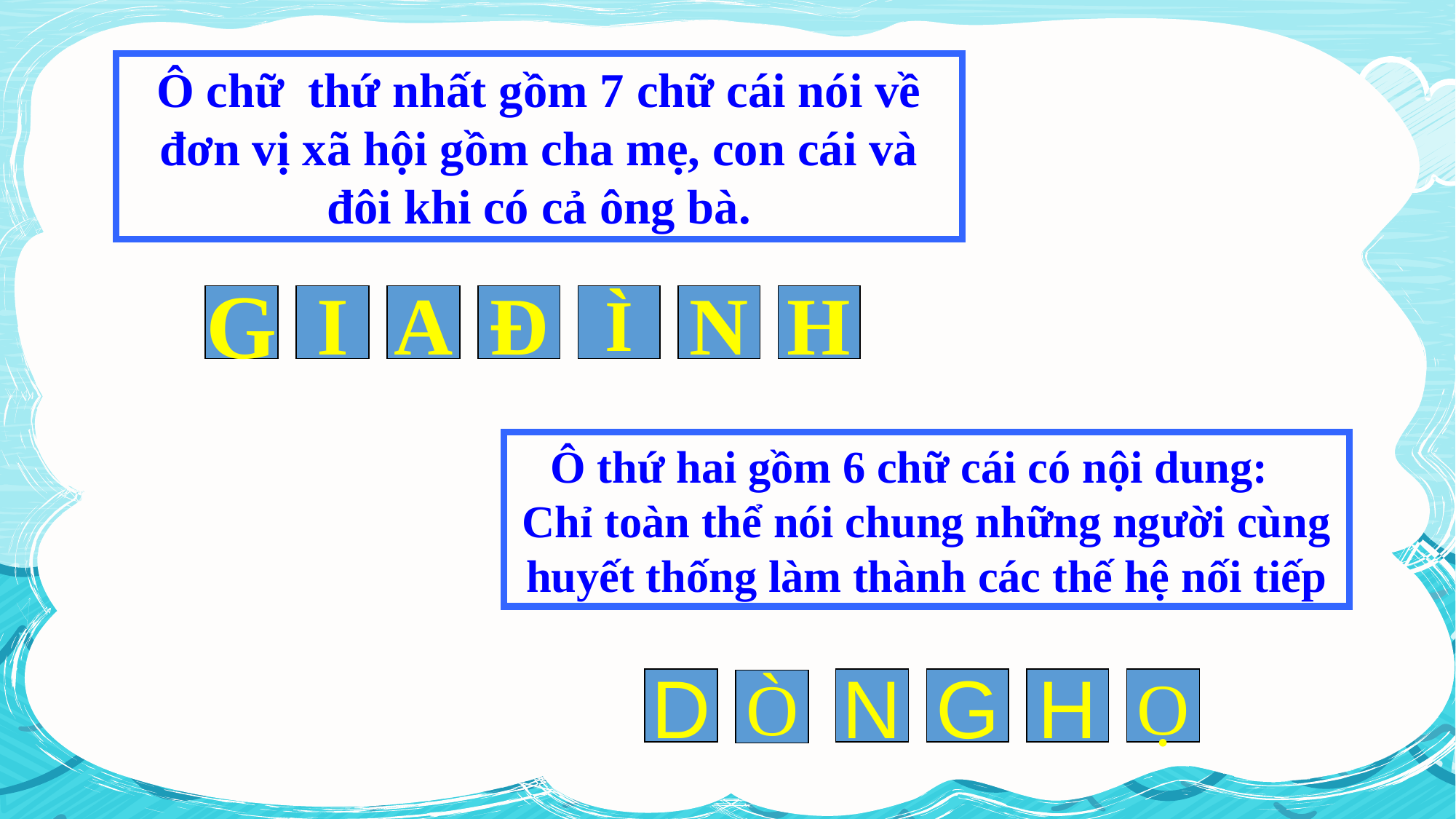

Ô chữ  thứ nhất gồm 7 chữ cái nói về đơn vị xã hội gồm cha mẹ, con cái và đôi khi có cả ông bà.
G
I
A
Đ
Ì
N
H
Ô thứ hai gồm 6 chữ cái có nội dung:    Chỉ toàn thể nói chung những người cùng huyết thống làm thành các thế hệ nối tiếp
D
N
G
H
Ọ
Ò